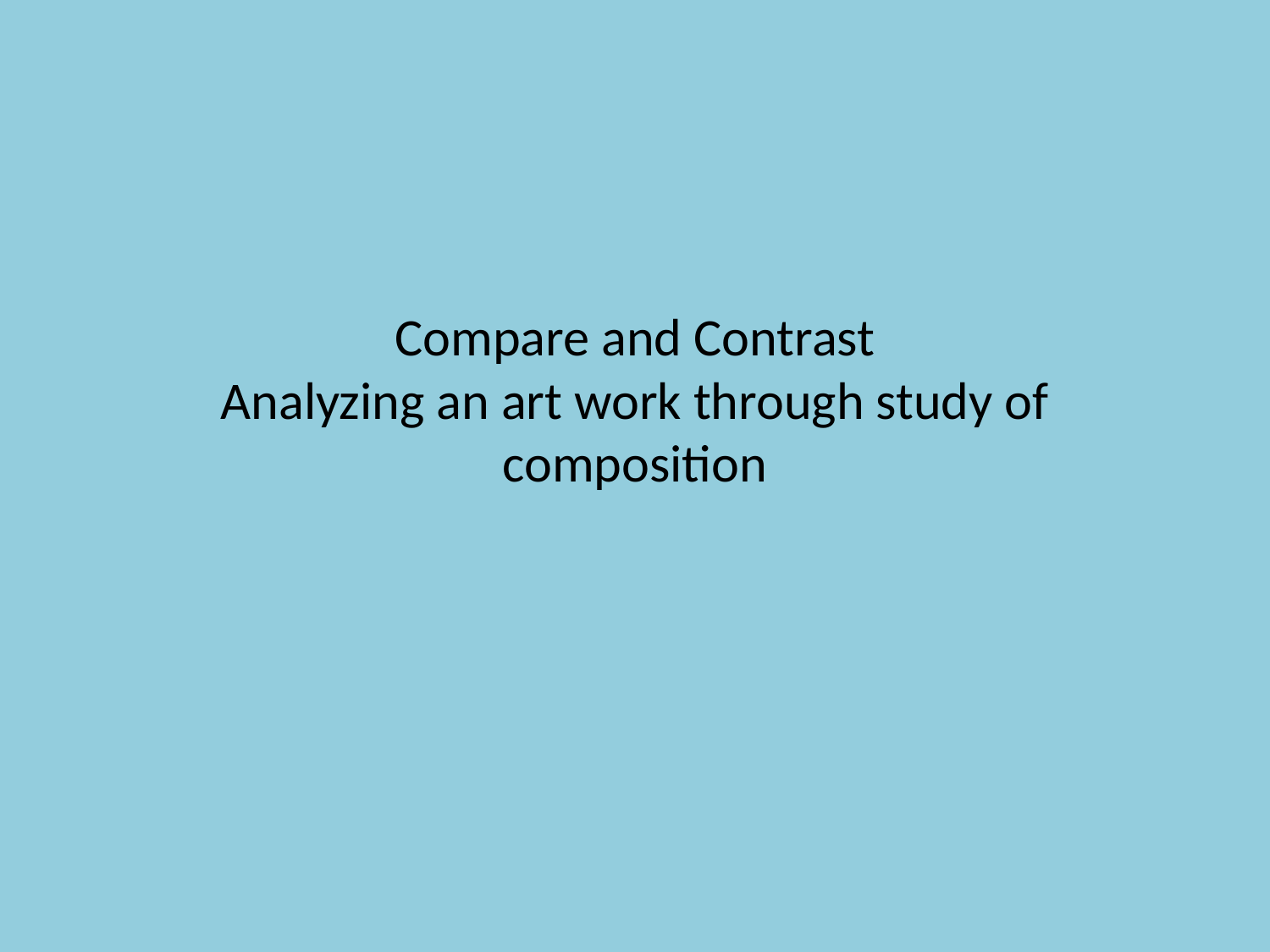

# Compare and Contrast Analyzing an art work through study of composition